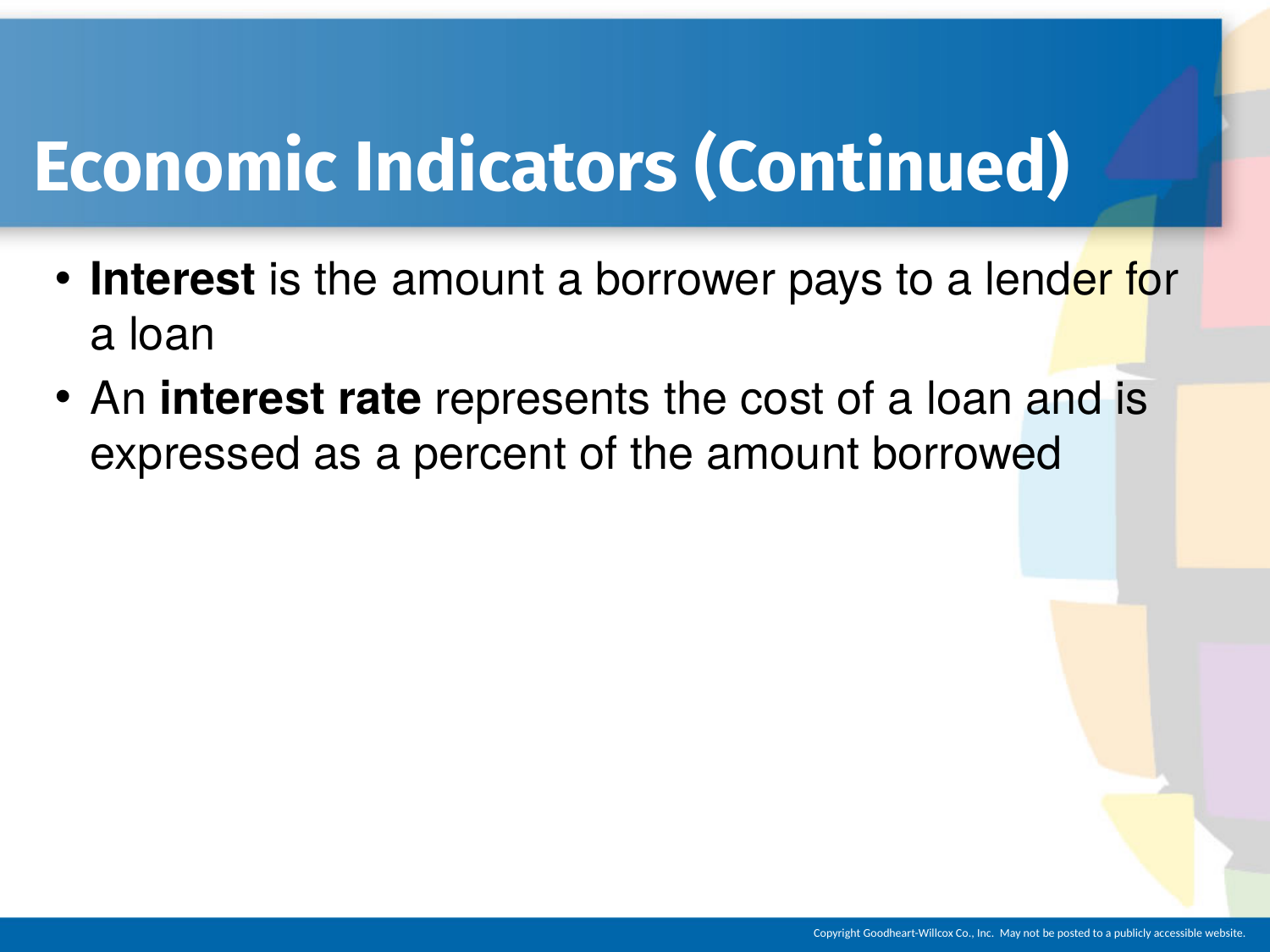

# Economic Indicators (Continued)
Interest is the amount a borrower pays to a lender for a loan
An interest rate represents the cost of a loan and is expressed as a percent of the amount borrowed